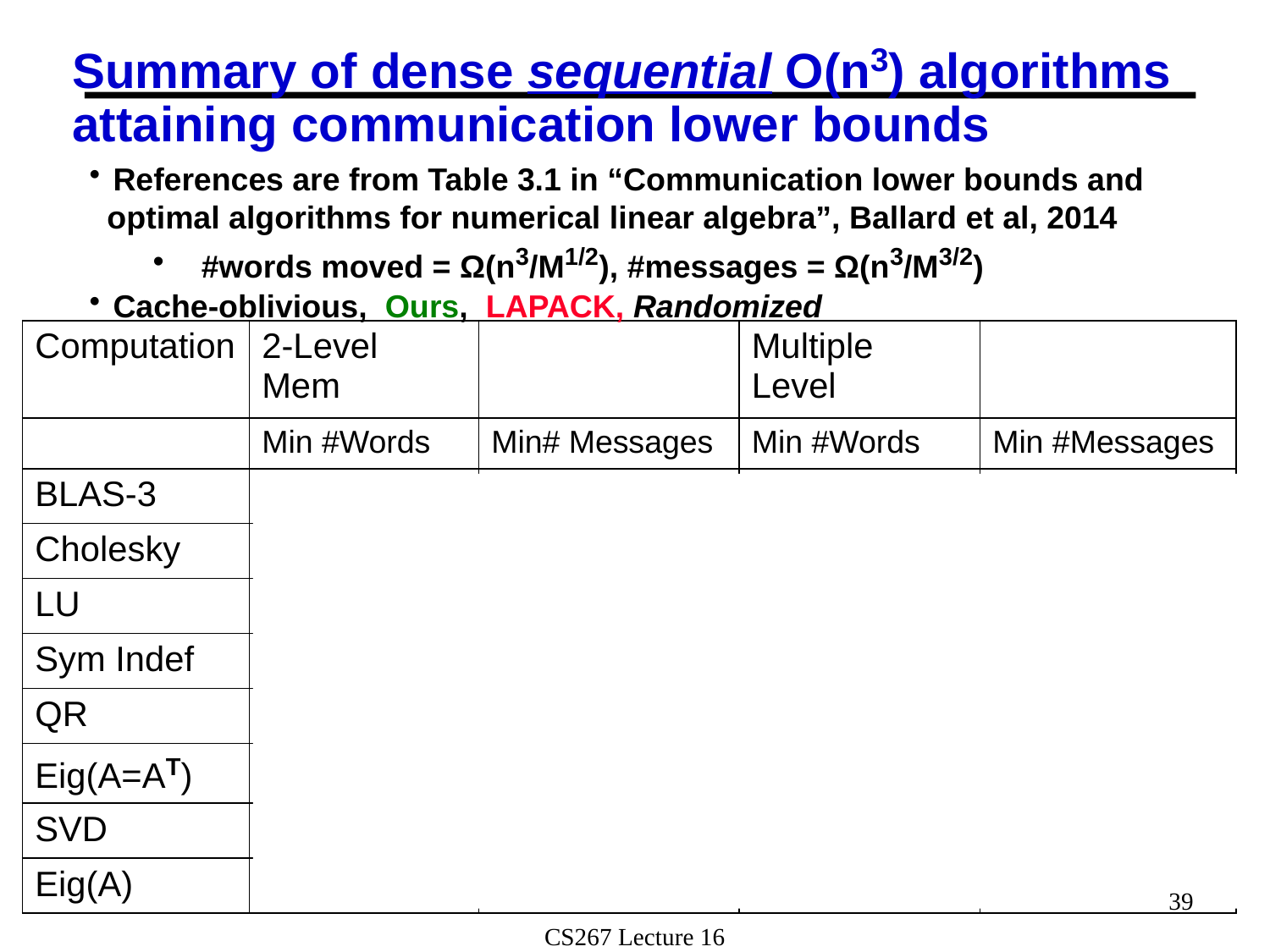

# Summary of dense sequential O(n3) algorithms attaining communication lower bounds
References are from Table 3.1 in “Communication lower bounds and
  optimal algorithms for numerical linear algebra”, Ballard et al, 2014
 #words moved = Ω(n3/M1/2), #messages = Ω(n3/M3/2)
Cache-oblivious,  Ours,  LAPACK, Randomized
| Computation | 2-Level Mem |  | Multiple Level |  |
| --- | --- | --- | --- | --- |
|  | Min #Words | Min# Messages | Min #Words | Min #Messages |
| BLAS-3 | [1,2] | [1,2] | [1,2] | [1,2] |
| Cholesky | [3,4,5,6] | [3,5,6] | [3,5,6] | [3,5,6] |
| LU | [6,7,8,9] | [7,8] | [6,7,9] | [7] |
| Sym Indef | [10] | [10] | [10] | [10] |
| QR | [7,11,12,13] | [7,11,13] | [7,12,13] | [7,13] |
| Eig(A=AT) | [14,15] | [14,15] | [14] | [14] |
| SVD | [14,15,16] | [14,15,16] | [14,16] | [14,16] |
| Eig(A) | [14] | [14] | [14] | [14] |

39
CS267 Lecture 16